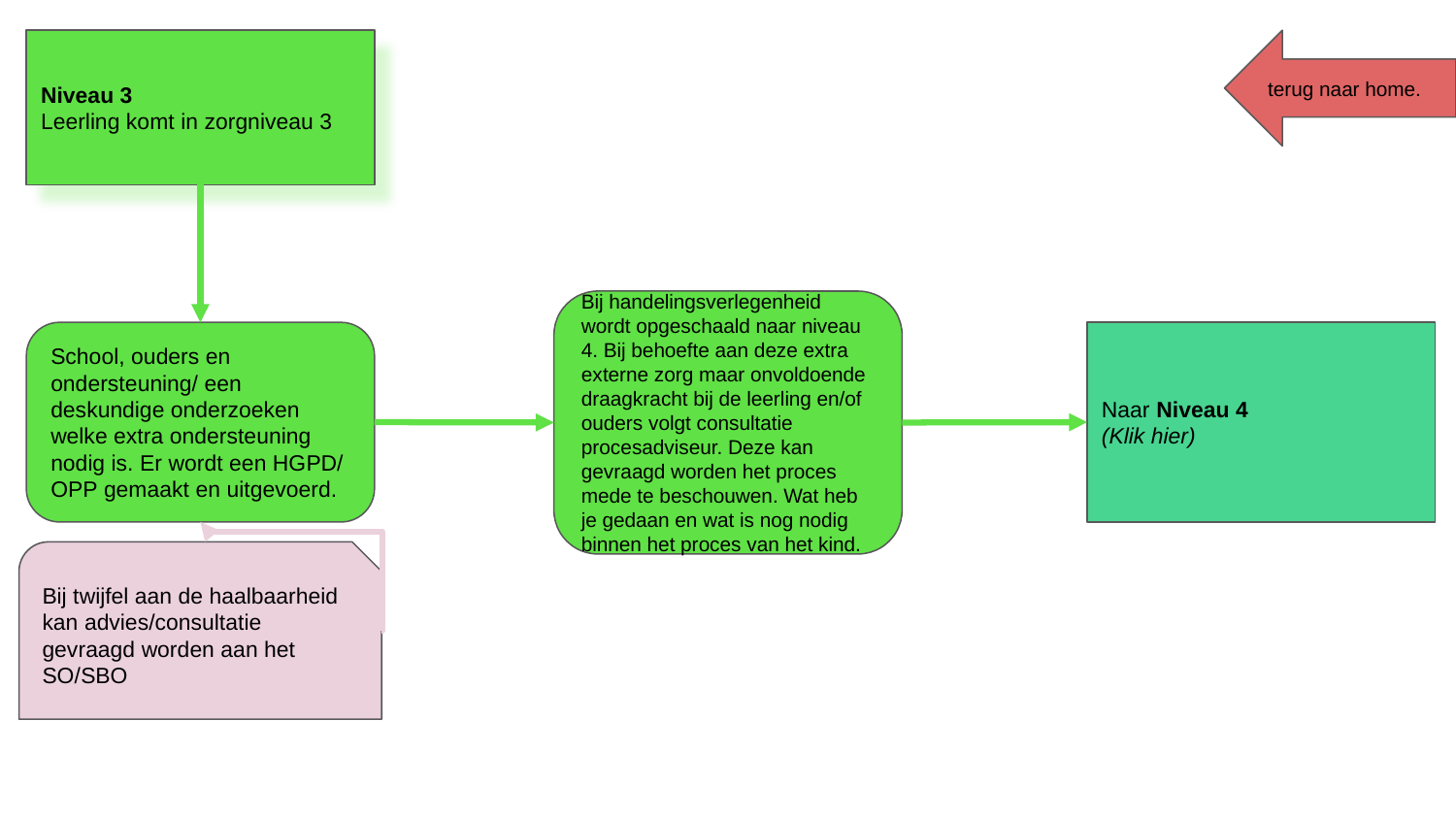

Niveau 3
Leerling komt in zorgniveau 3
terug naar home.
Bij handelingsverlegenheid wordt opgeschaald naar niveau 4. Bij behoefte aan deze extra externe zorg maar onvoldoende draagkracht bij de leerling en/of ouders volgt consultatie procesadviseur. Deze kan gevraagd worden het proces mede te beschouwen. Wat heb je gedaan en wat is nog nodig binnen het proces van het kind.
School, ouders en ondersteuning/ een deskundige onderzoeken welke extra ondersteuning nodig is. Er wordt een HGPD/ OPP gemaakt en uitgevoerd.
Naar Niveau 4
(Klik hier)
Bij twijfel aan de haalbaarheid kan advies/consultatie gevraagd worden aan het SO/SBO